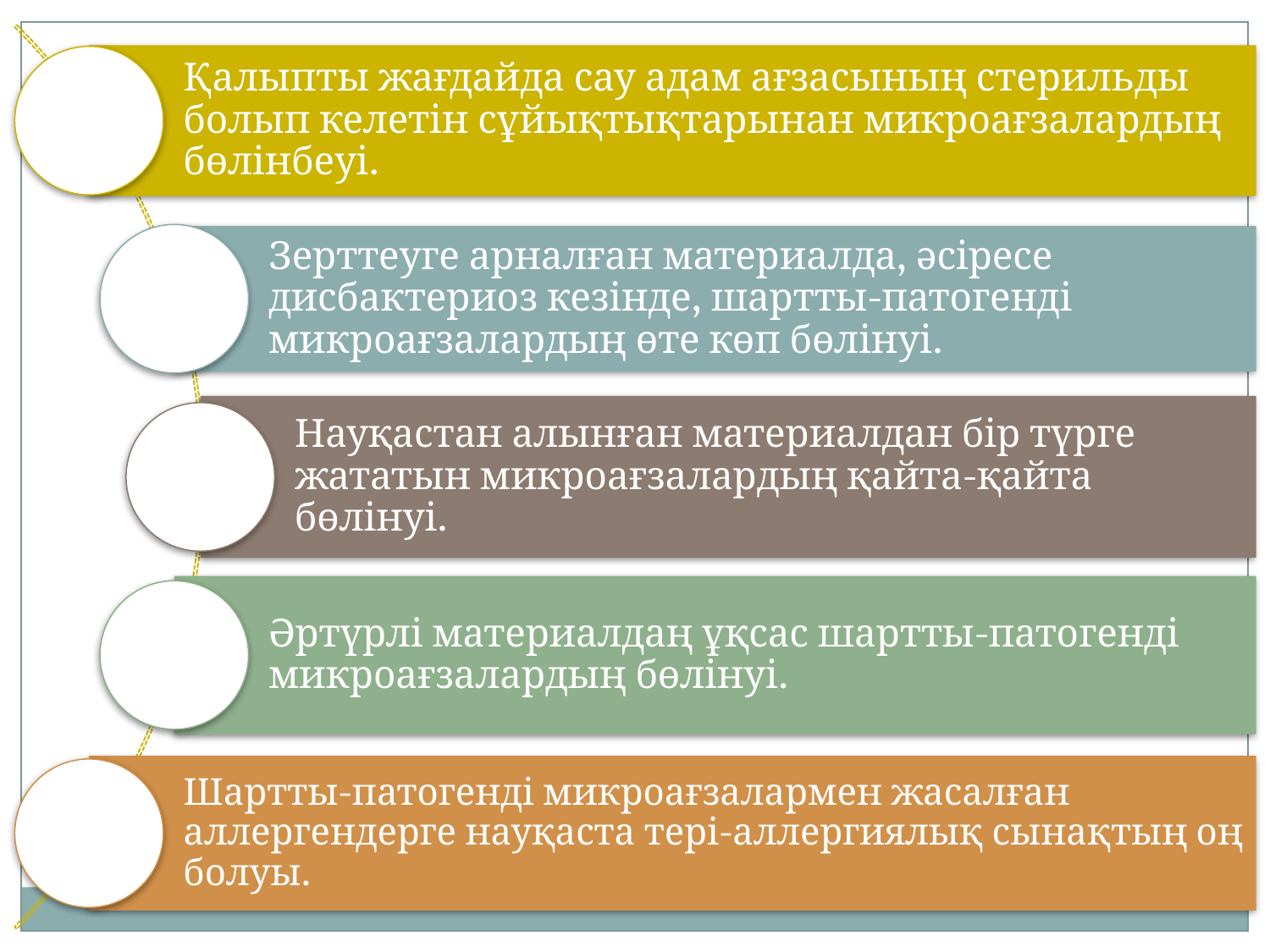

Қалыпты жағдайда сау адам ағзасының стерильды болып келетін сұйықтықтарынан микроағзалардың бөлінбеуі.
Зерттеуге арналған материалда, әсіресе дисбактериоз кезінде, шартты-патогенді микроағзалардың өте көп бөлінуі.
Науқастан алынған материалдан бір түрге жататын микроағзалардың қайта-қайта бөлінуі.
Әртүрлі материалдаң ұқсас шартты-патогенді микроағзалардың бөлінуі.
Шартты-патогенді микроағзалармен жасалған аллергендерге науқаста тері-аллергиялық сынақтың оң болуы.